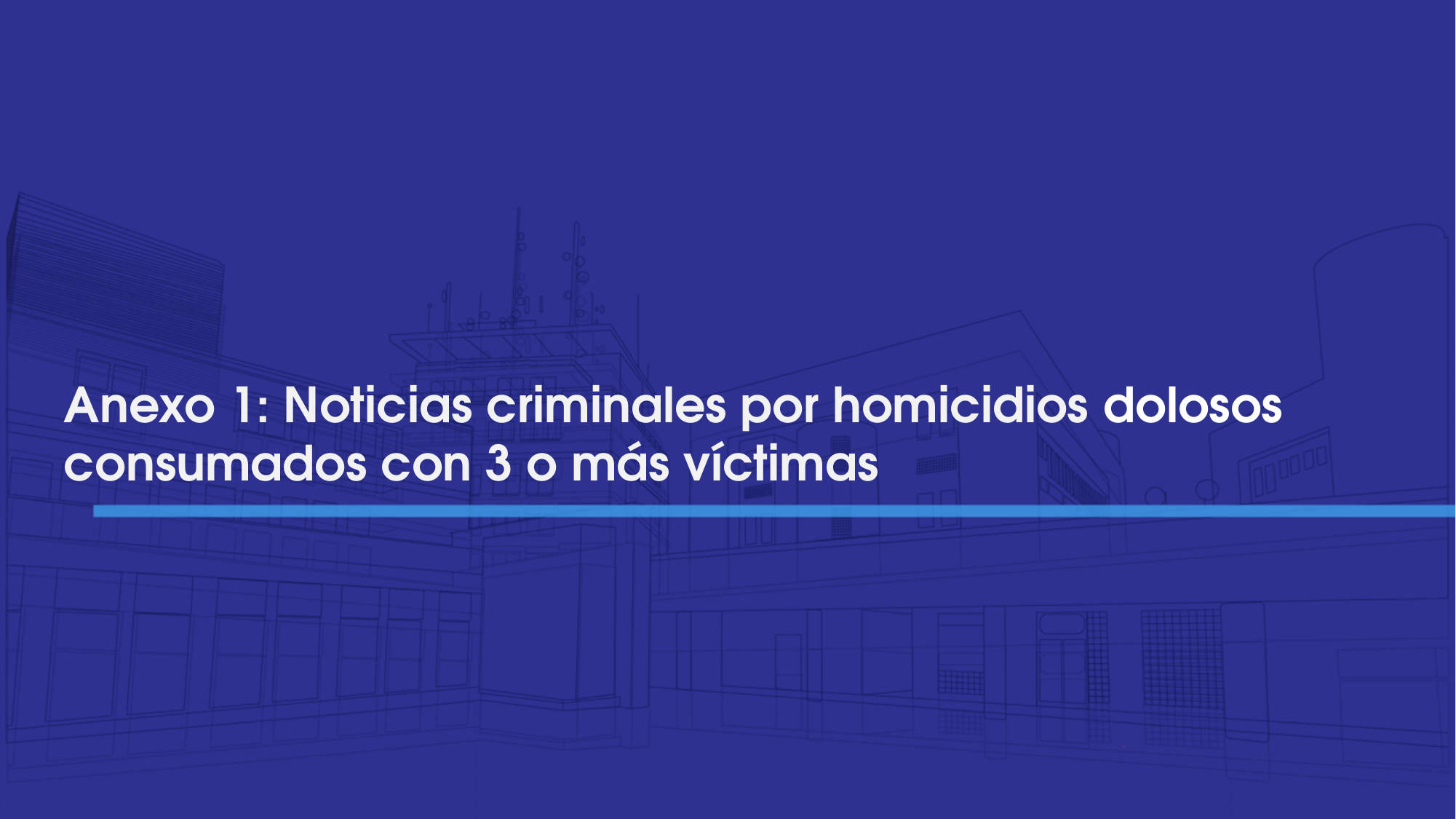

Anexo 1: Noticias criminales por homicidios dolosos consumados con 3 o más víctimas